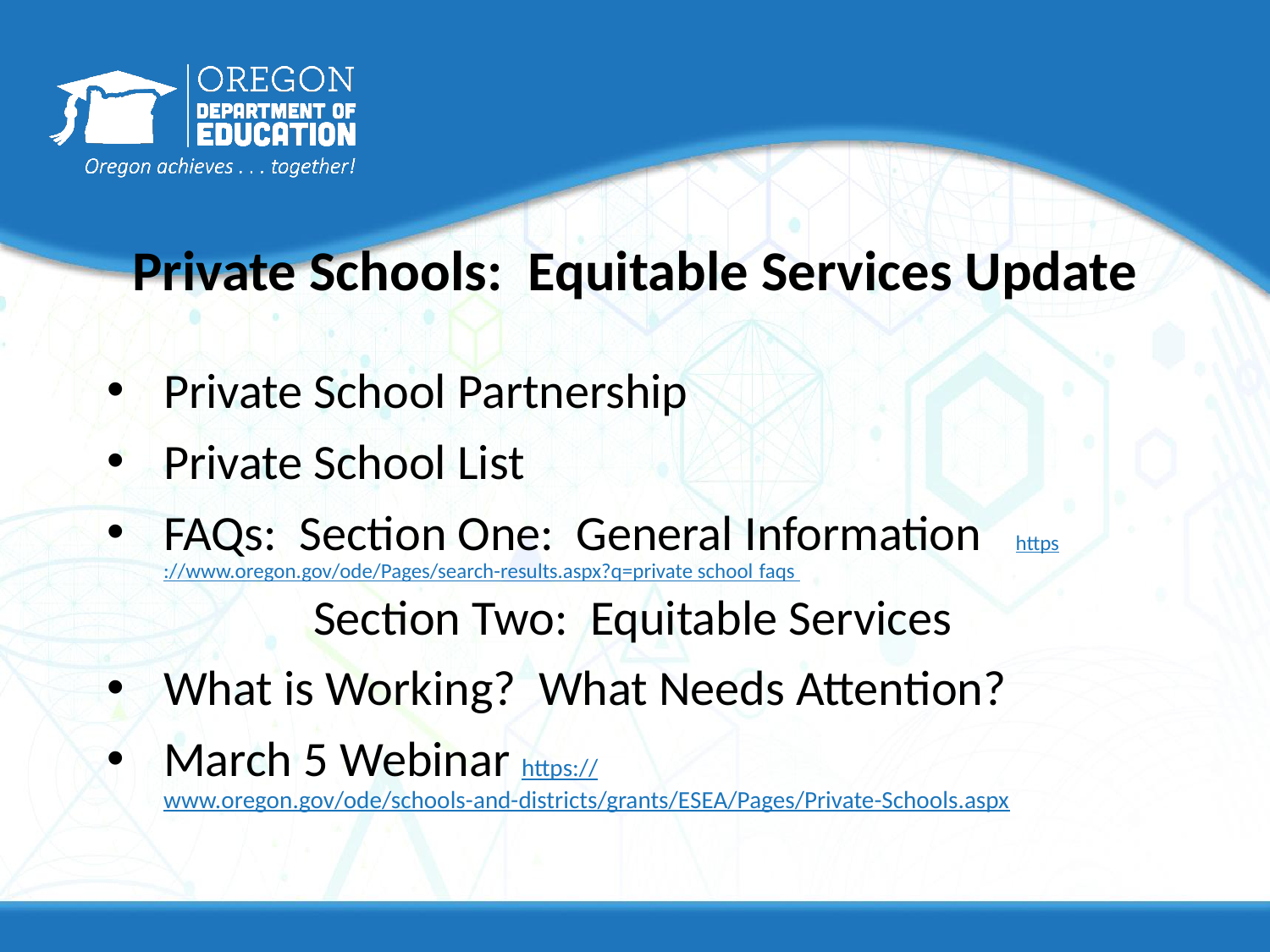

# Private Schools:  Equitable Services Update
Private School Partnership
Private School List
FAQs:  Section One:  General Information   https://www.oregon.gov/ode/Pages/search-results.aspx?q=private school faqs
         Section Two:  Equitable Services
What is Working?  What Needs Attention?
March 5 Webinar https://www.oregon.gov/ode/schools-and-districts/grants/ESEA/Pages/Private-Schools.aspx